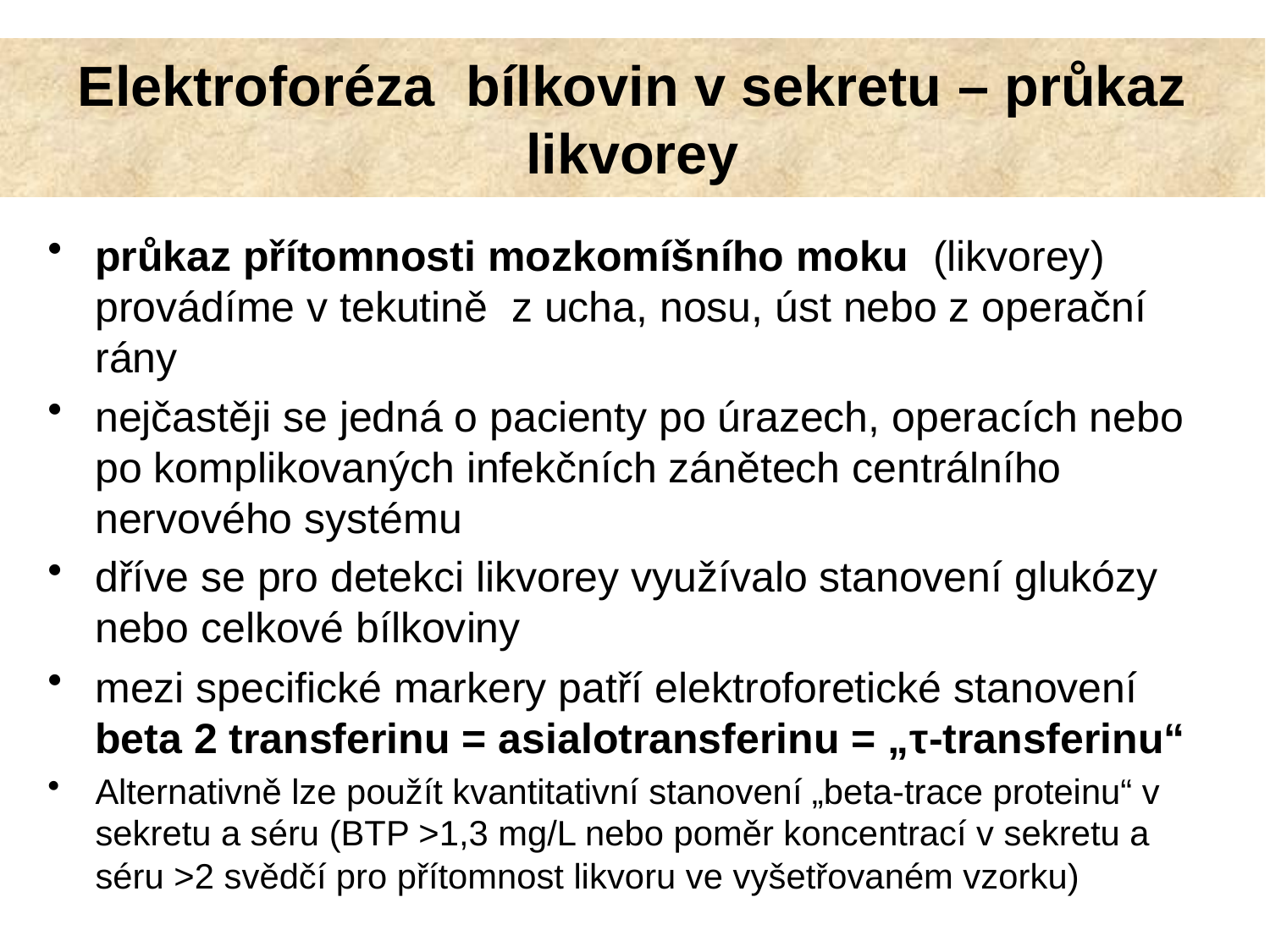

Elektroforéza  bílkovin v sekretu – průkaz likvorey
průkaz přítomnosti mozkomíšního moku  (likvorey) provádíme v tekutině  z ucha, nosu, úst nebo z operační rány
nejčastěji se jedná o pacienty po úrazech, operacích nebo po komplikovaných infekčních zánětech centrálního nervového systému
dříve se pro detekci likvorey využívalo stanovení glukózy nebo celkové bílkoviny
mezi specifické markery patří elektroforetické stanovení  beta 2 transferinu = asialotransferinu = „τ-transferinu“
Alternativně lze použít kvantitativní stanovení „beta-trace proteinu“ v sekretu a séru (BTP >1,3 mg/L nebo poměr koncentrací v sekretu a séru >2 svědčí pro přítomnost likvoru ve vyšetřovaném vzorku)